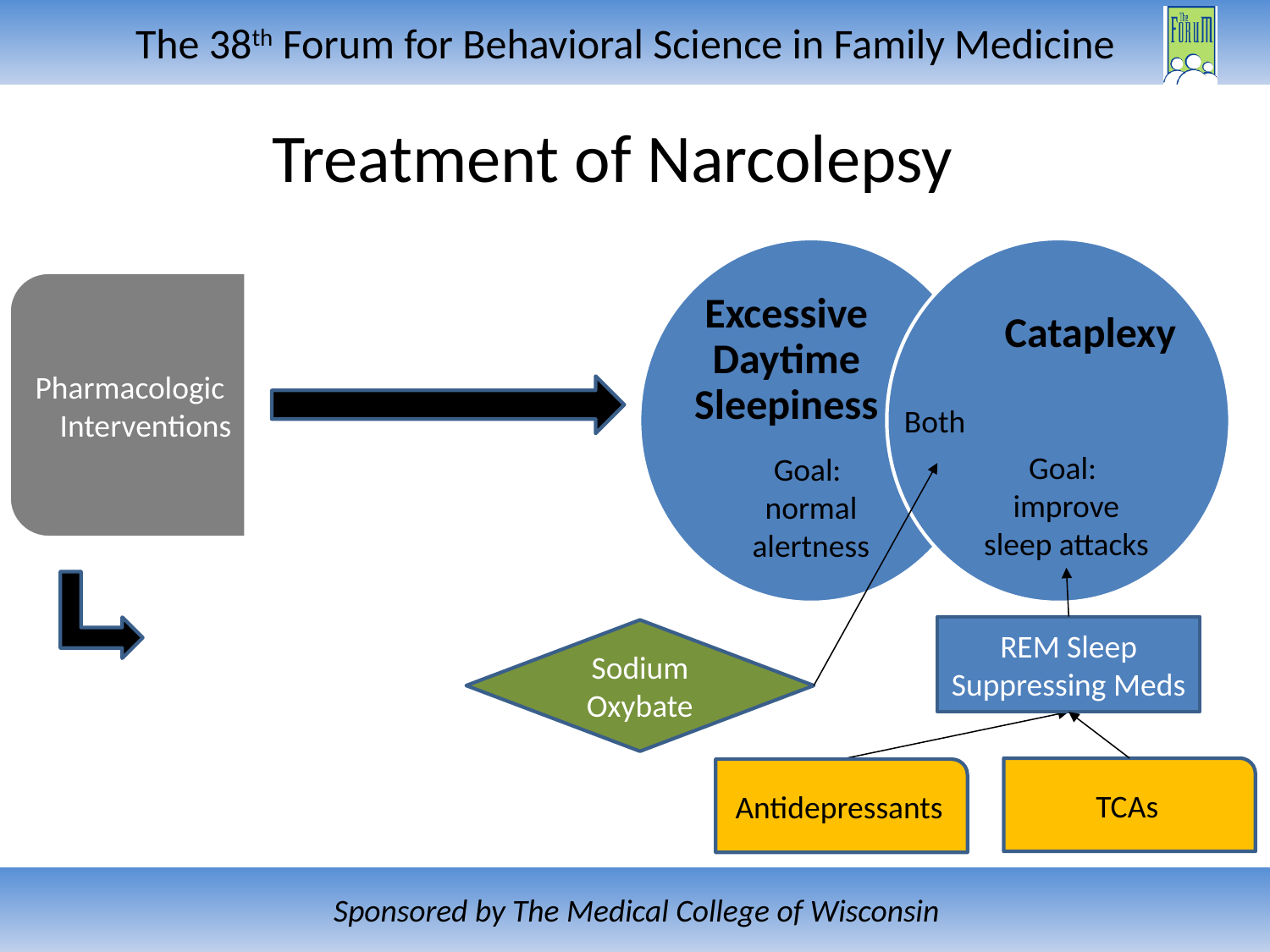

# Treatment of Narcolepsy

Excessive Daytime Sleepiness
Cataplexy
Both
Goal:
improve sleep attacks
Pharmacologic
Interventions
Non-Pharmacologic
Interventions

Goal:
normal alertness

REM Sleep Suppressing Meds
TCAs
Antidepressants
Sodium Oxybate